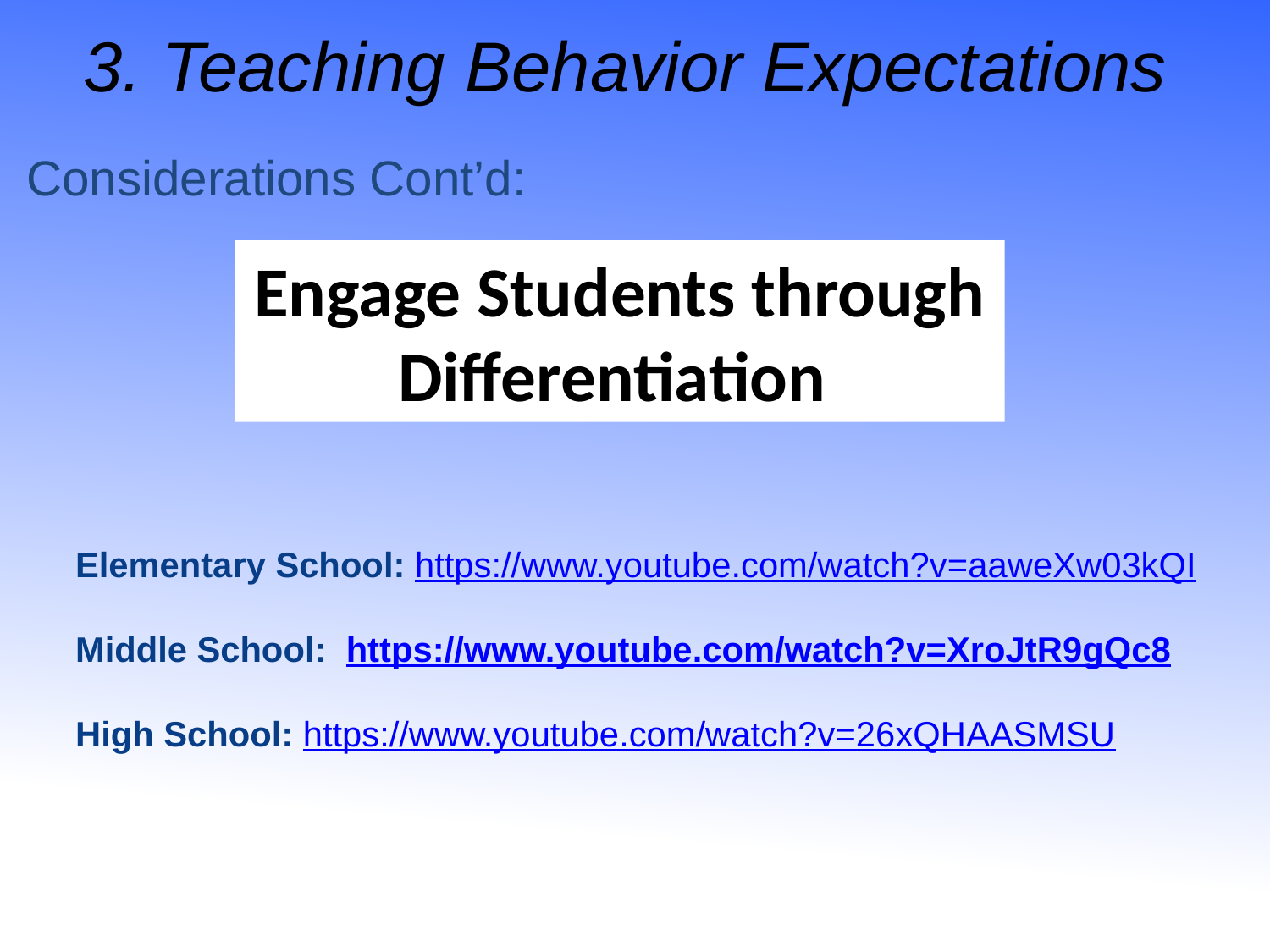

3. Teaching Behavior Expectations
Considerations Cont’d:

Engage Students through Differentiation
Elementary School: https://www.youtube.com/watch?v=aaweXw03kQI

Middle School:  https://www.youtube.com/watch?v=XroJtR9gQc8

High School: https://www.youtube.com/watch?v=26xQHAASMSU